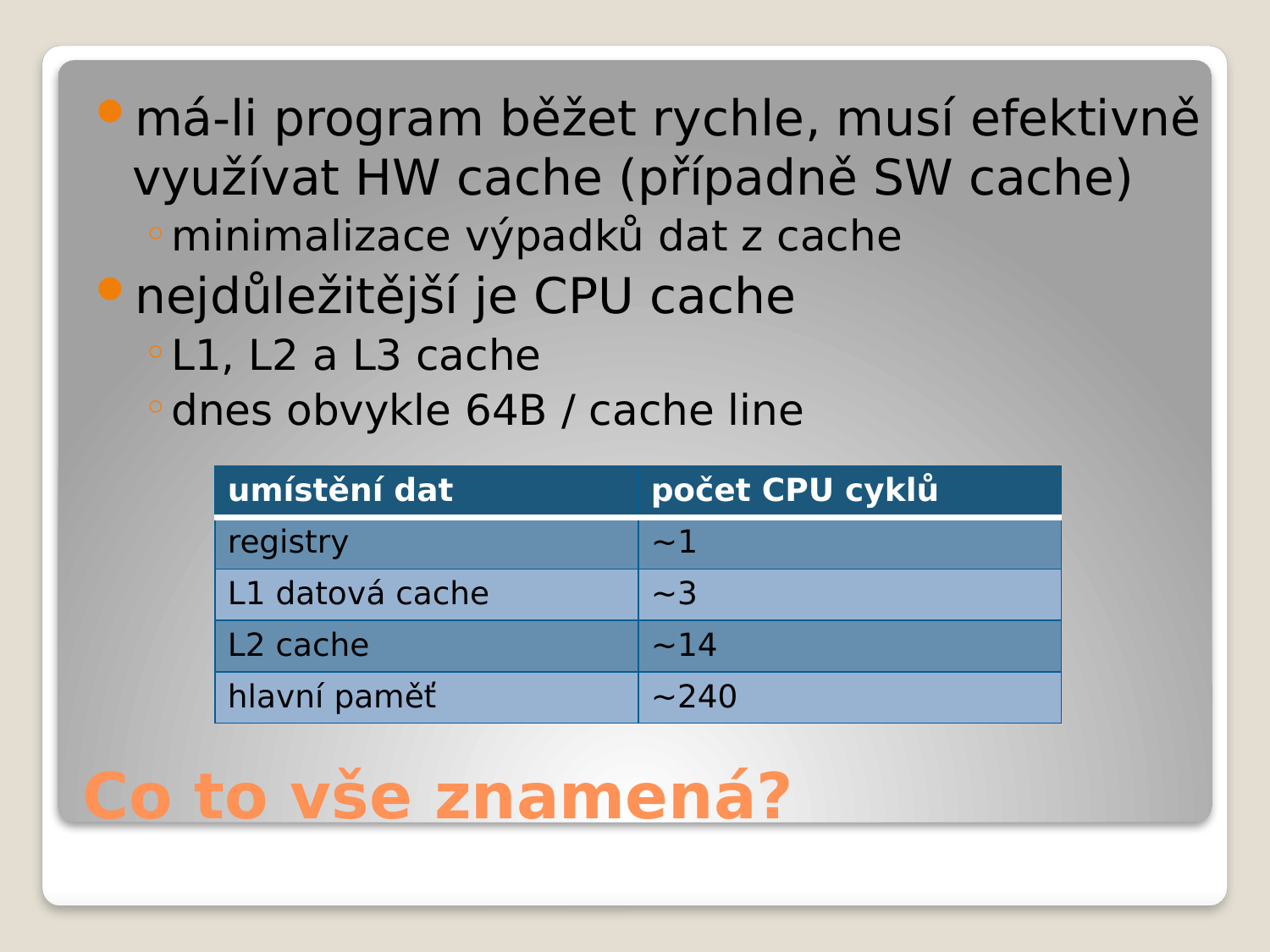

má-li program běžet rychle, musí efektivně využívat HW cache (případně SW cache)
minimalizace výpadků dat z cache
nejdůležitější je CPU cache
L1, L2 a L3 cache
dnes obvykle 64B / cache line
| umístění dat | počet CPU cyklů |
| --- | --- |
| registry | ~1 |
| L1 datová cache | ~3 |
| L2 cache | ~14 |
| hlavní paměť | ~240 |
# Co to vše znamená?